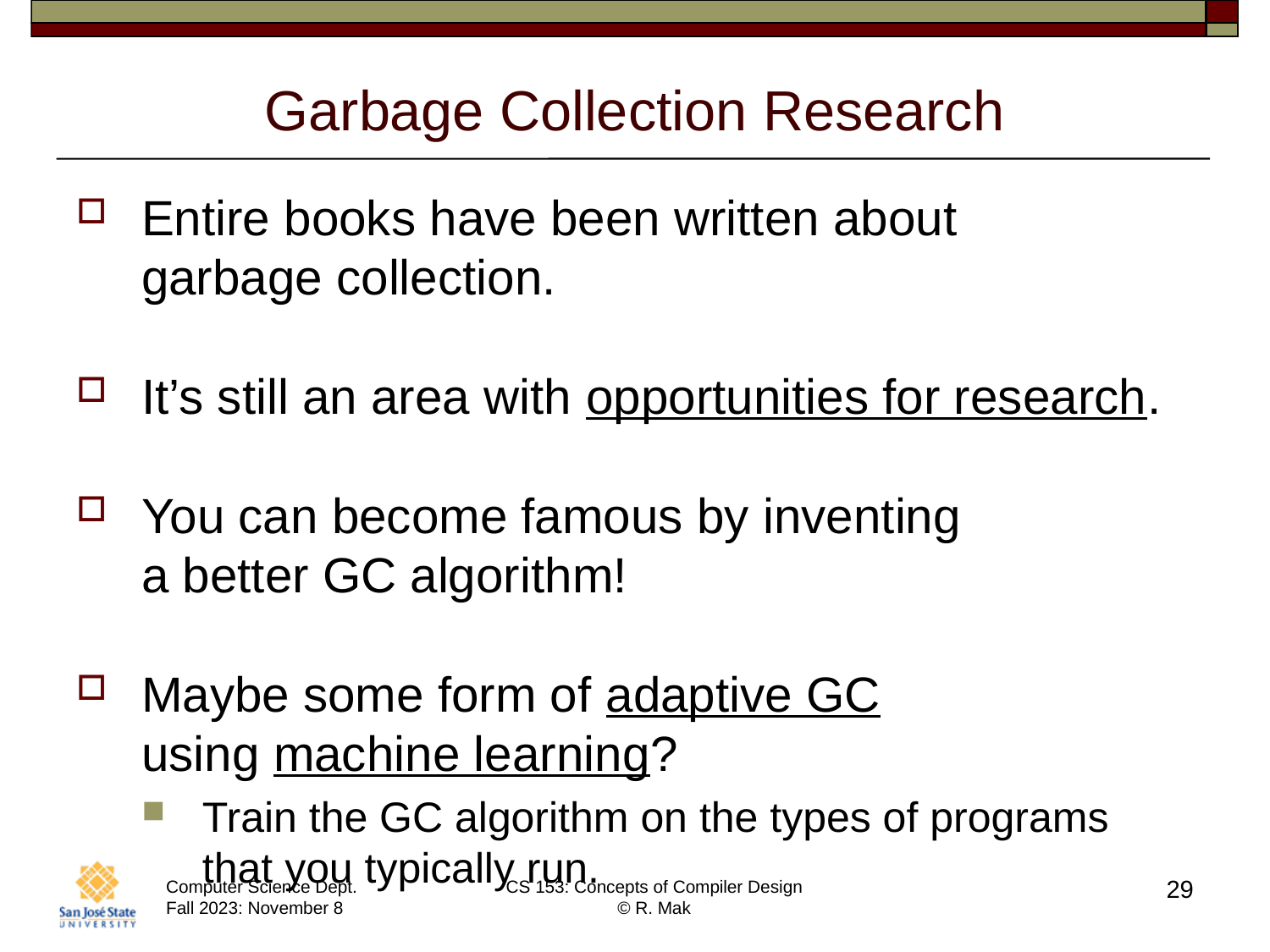

# Garbage Collection Research
Entire books have been written about
garbage collection.

It’s still an area with opportunities for research.

You can become famous by inventing
a better GC algorithm!

Maybe some form of adaptive GC
using machine learning?
Train the GC algorithm on the types of programs
that you typically run.
29